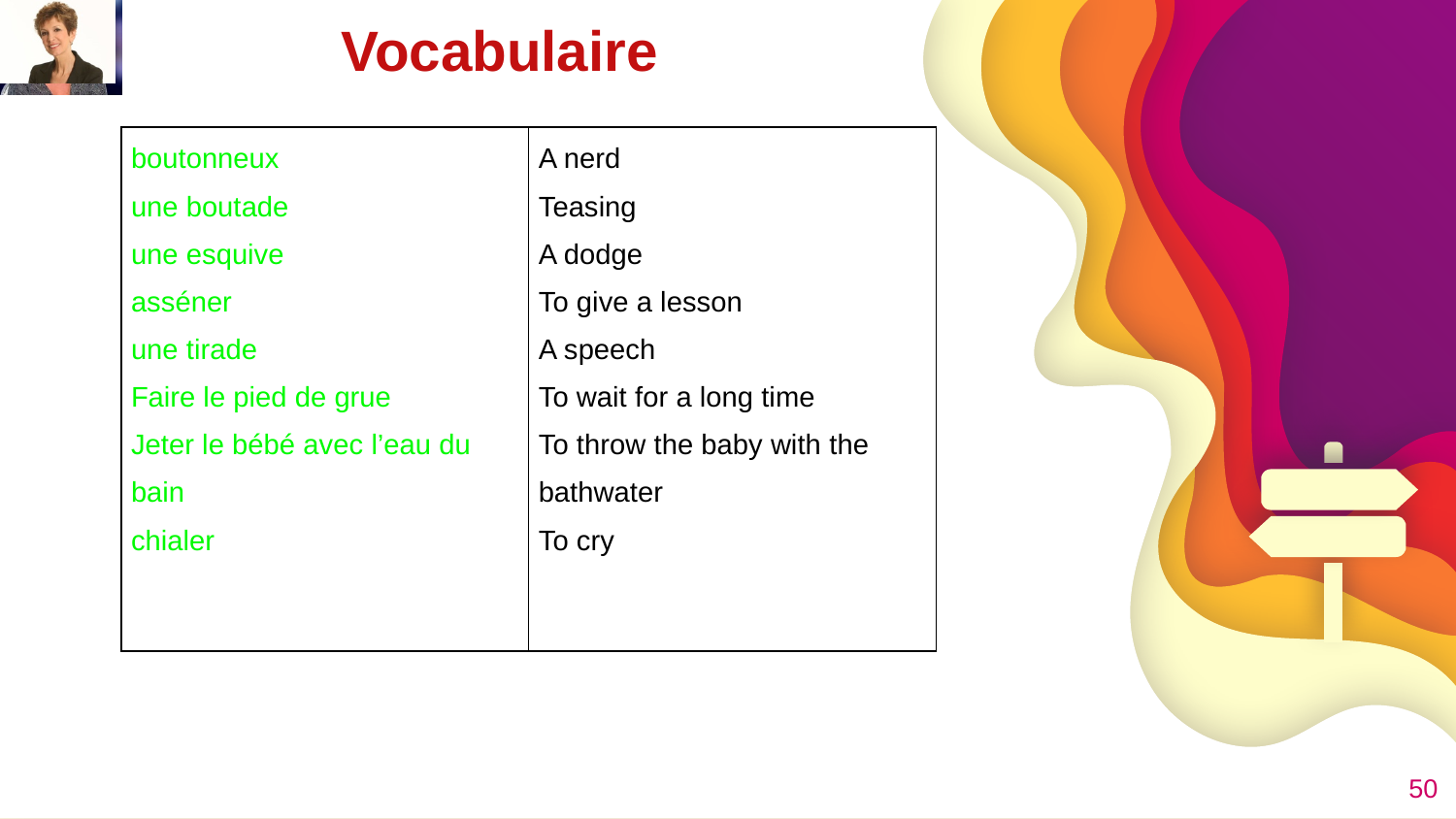

# Vocabulaire
| boutonneux une boutade une esquive asséner une tirade Faire le pied de grue Jeter le bébé avec l’eau du bain chialer | A nerd Teasing A dodge To give a lesson A speech To wait for a long time To throw the baby with the bathwater To cry |
| --- | --- |

50